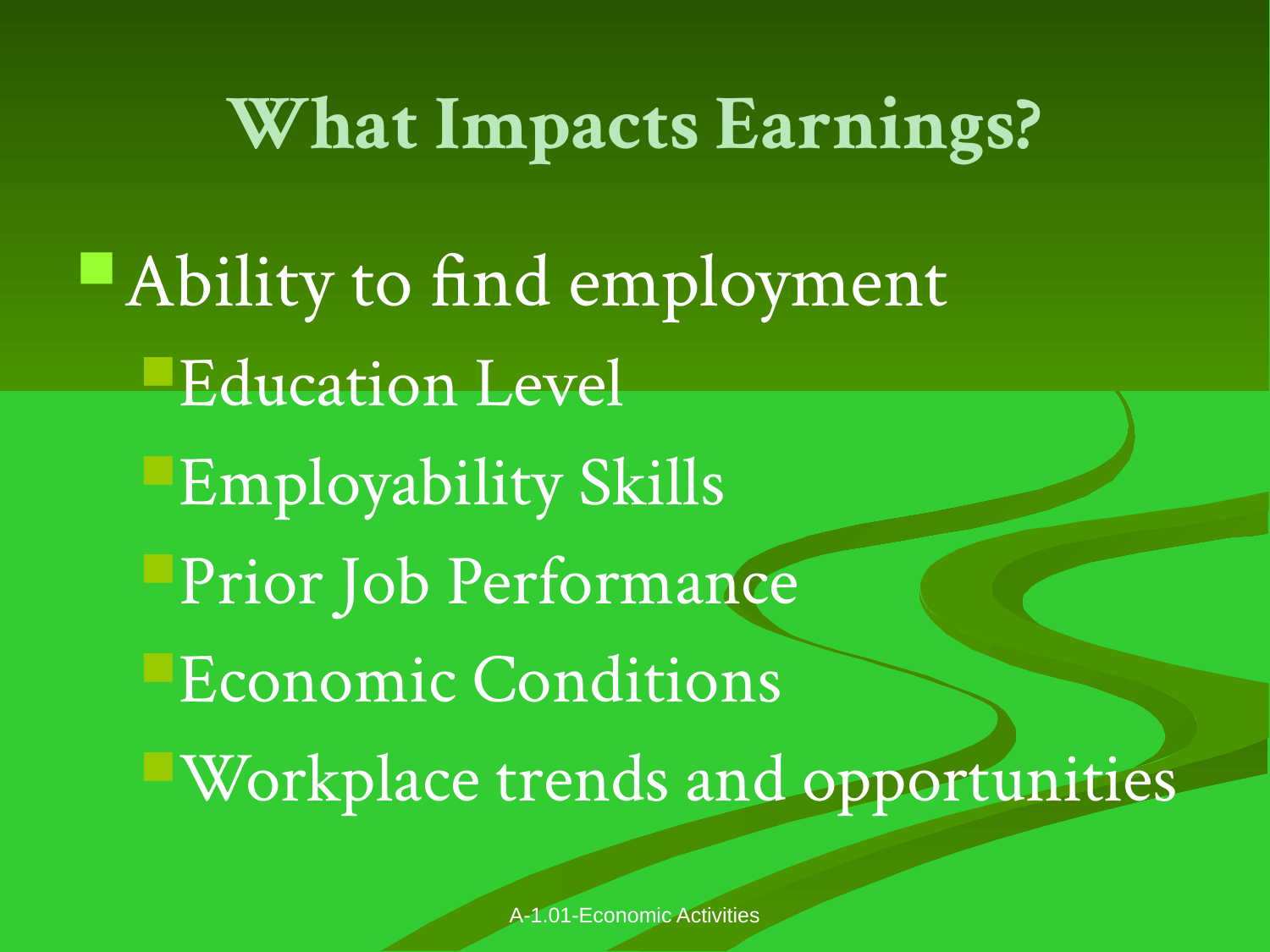

# What Impacts Earnings?
Ability to find employment
Education Level
Employability Skills
Prior Job Performance
Economic Conditions
Workplace trends and opportunities
A-1.01-Economic Activities